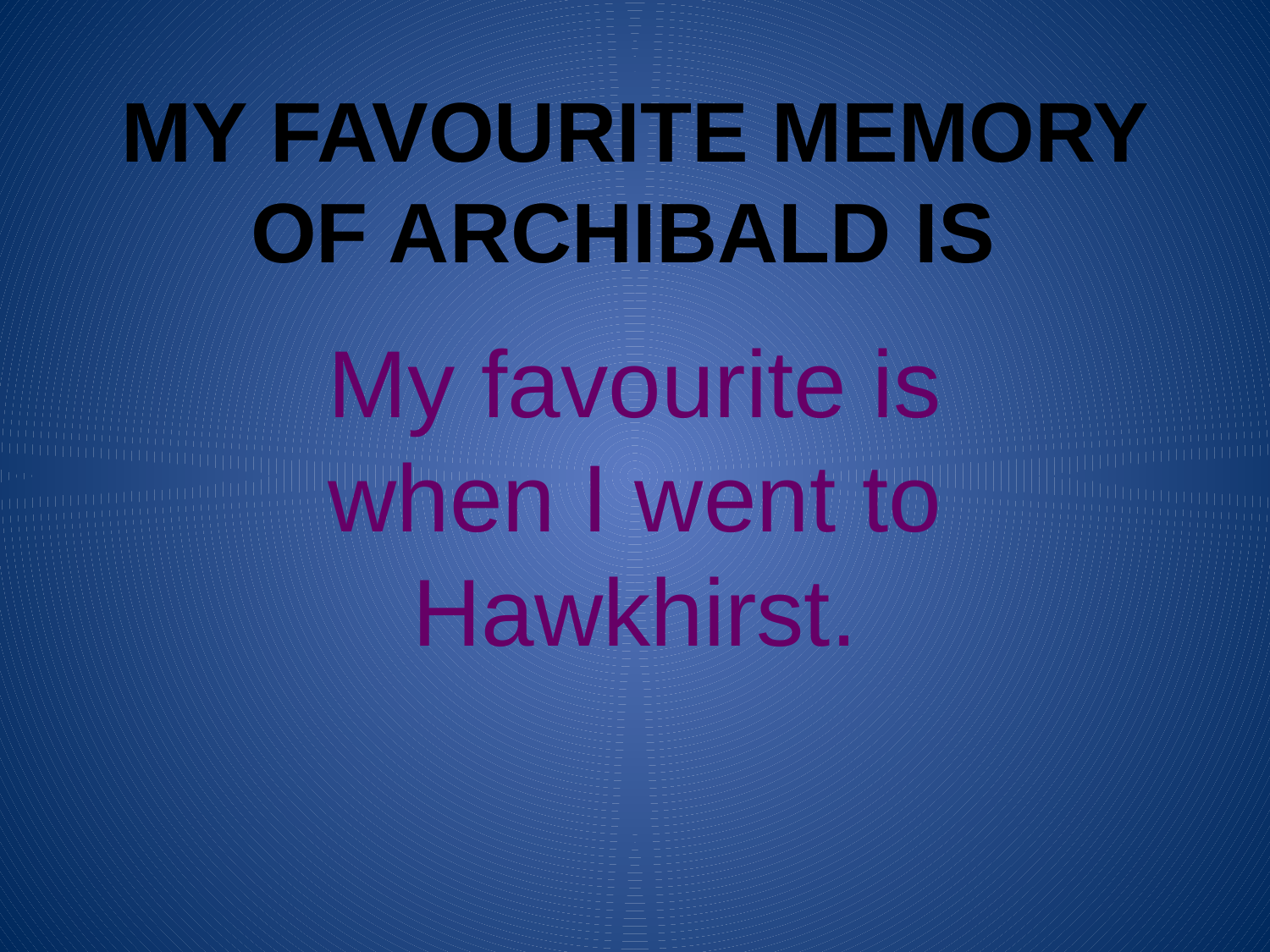

# My favourite memory of Archibald is
My favourite is when I went to Hawkhirst.